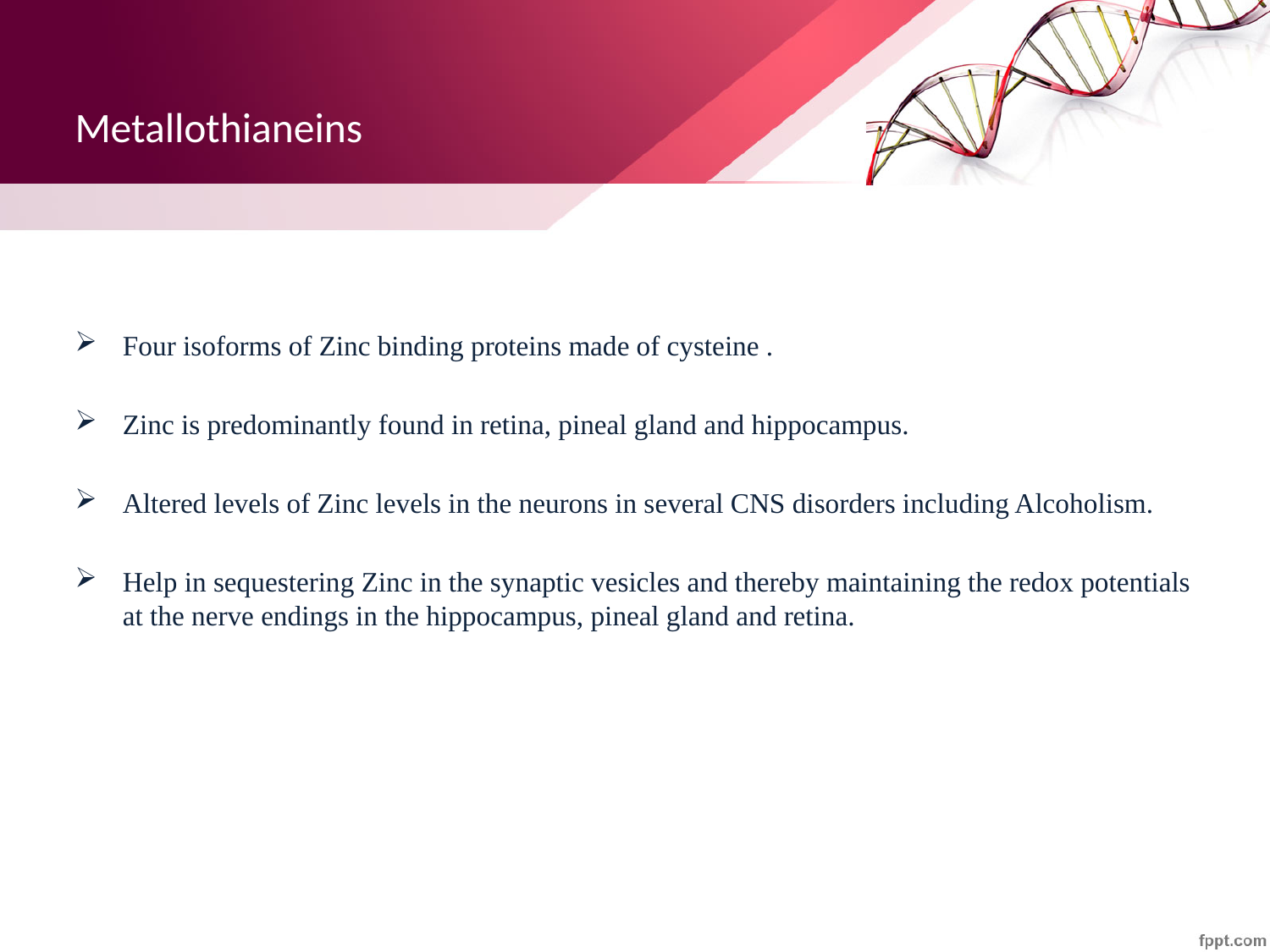

# Metallothianeins

Four isoforms of Zinc binding proteins made of cysteine .

Zinc is predominantly found in retina, pineal gland and hippocampus.

Altered levels of Zinc levels in the neurons in several CNS disorders including Alcoholism.

Help in sequestering Zinc in the synaptic vesicles and thereby maintaining the redox potentials at the nerve endings in the hippocampus, pineal gland and retina.